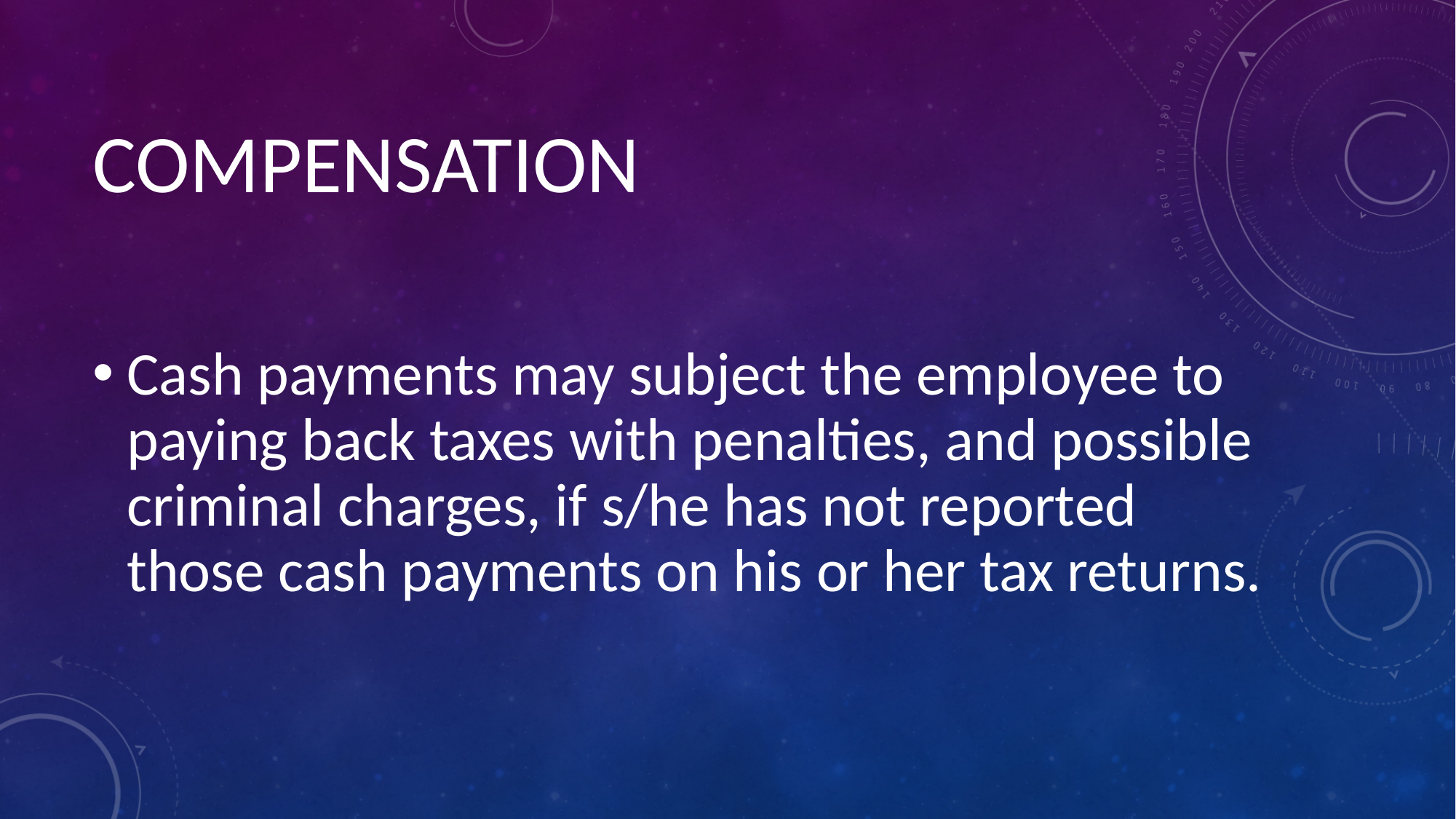

# Compensation
Cash payments may subject the employee to paying back taxes with penalties, and possible criminal charges, if s/he has not reported those cash payments on his or her tax returns.